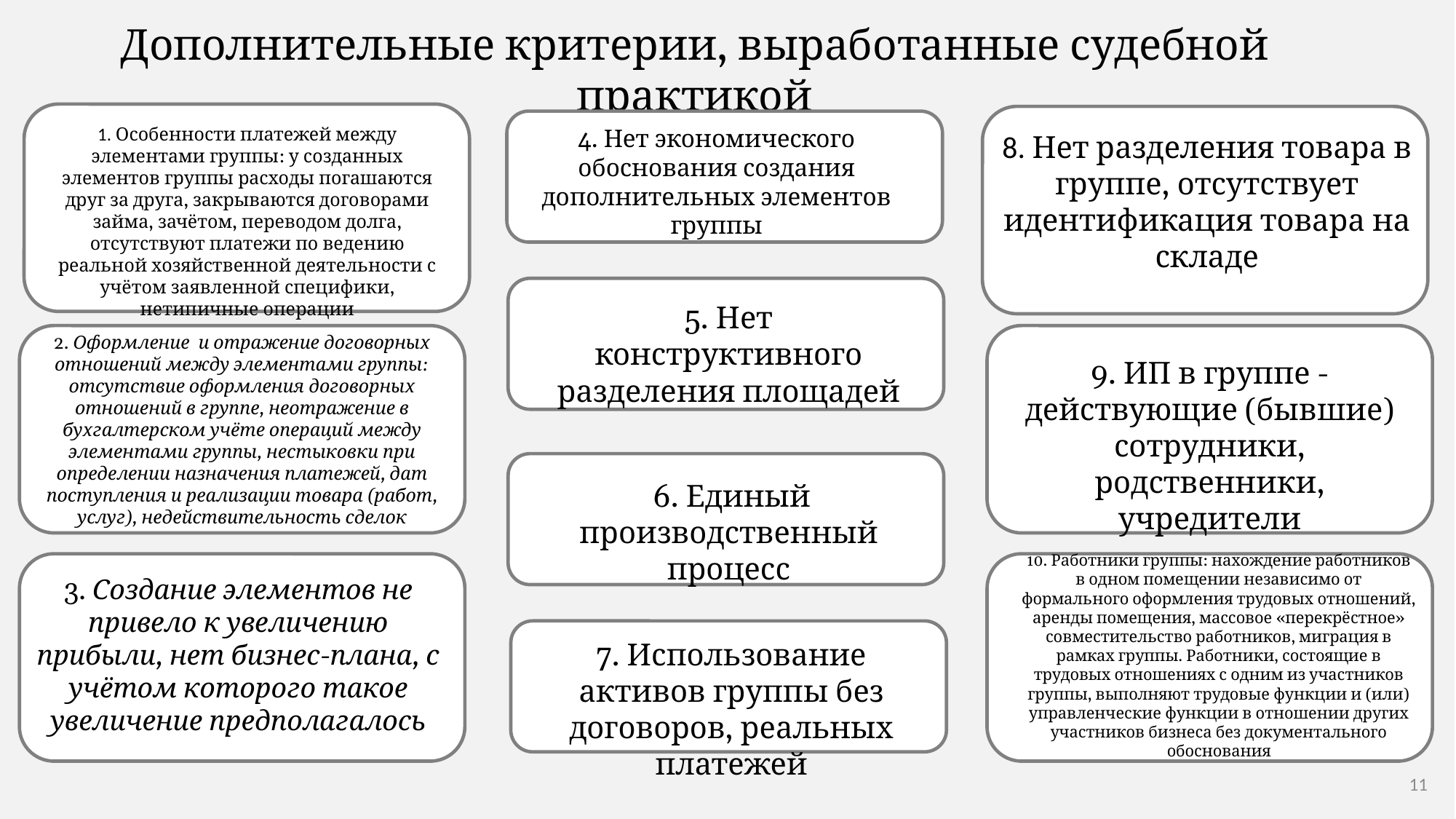

Дополнительные критерии, выработанные судебной практикой

1. Особенности платежей между элементами группы: у созданных элементов группы расходы погашаются друг за друга, закрываются договорами займа, зачётом, переводом долга, отсутствуют платежи по ведению реальной хозяйственной деятельности с учётом заявленной специфики, нетипичные операции

4. Нет экономического обоснования создания дополнительных элементов группы
8. Нет разделения товара в группе, отсутствует идентификация товара на складе

5. Нет конструктивного разделения площадей

2. Оформление  и отражение договорных отношений между элементами группы: отсутствие оформления договорных отношений в группе, неотражение в бухгалтерском учёте операций между элементами группы, нестыковки при определении назначения платежей, дат поступления и реализации товара (работ, услуг), недействительность сделок

9. ИП в группе - действующие (бывшие) сотрудники, родственники, учредители

 6. Единый производственный процесс

10. Работники группы: нахождение работников в одном помещении независимо от формального оформления трудовых отношений, аренды помещения, массовое «перекрёстное» совместительство работников, миграция в рамках группы. Работники, состоящие в трудовых отношениях с одним из участников группы, выполняют трудовые функции и (или) управленческие функции в отношении других участников бизнеса без документального обоснования

3. Создание элементов не привело к увеличению прибыли, нет бизнес-плана, с учётом которого такое увеличение предполагалось

7. Использование активов группы без договоров, реальных платежей

11